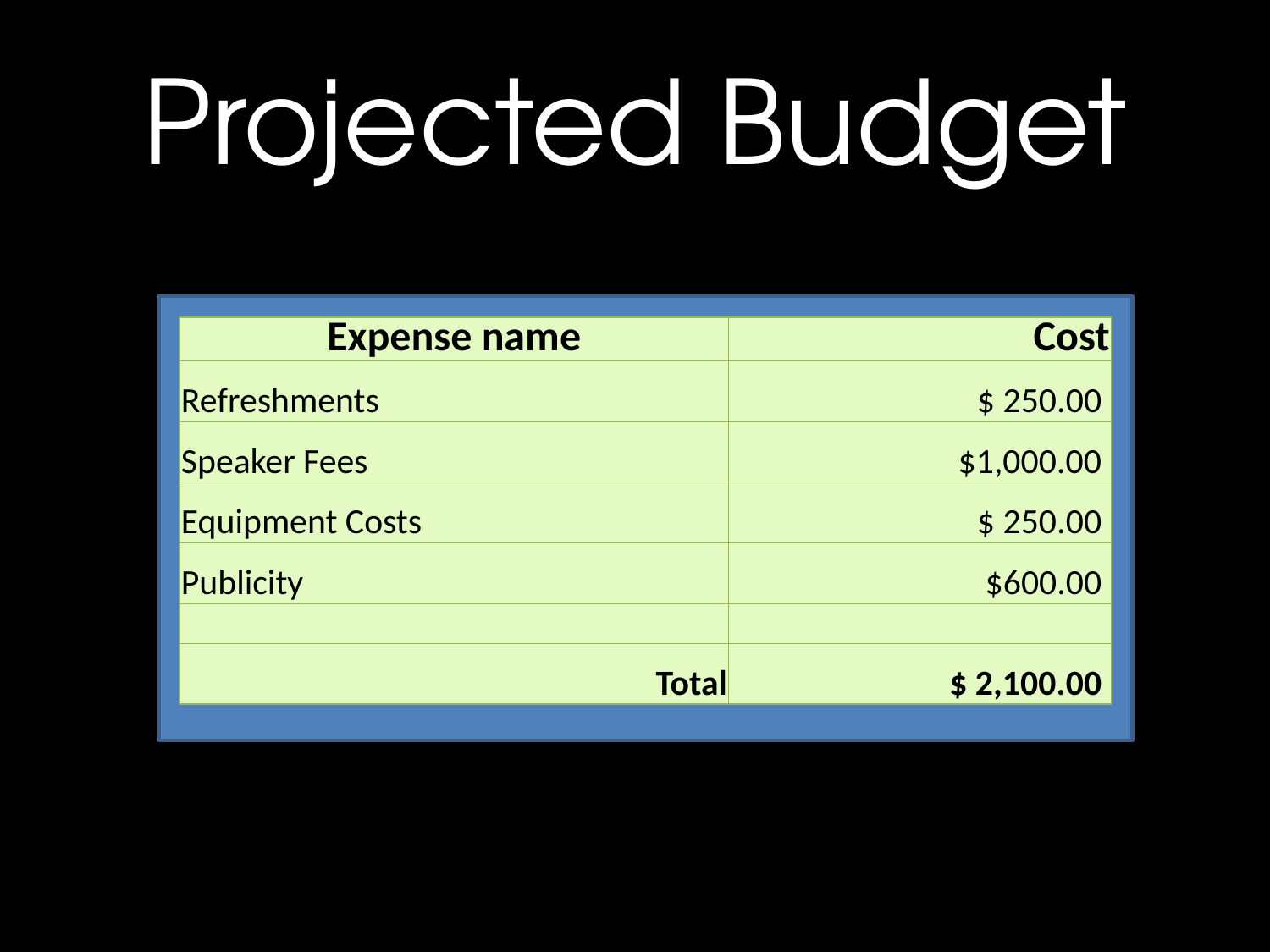

Projected Budget

| Expense name | Cost |
| --- | --- |
| Refreshments | $ 250.00 |
| Speaker Fees | $1,000.00 |
| Equipment Costs | $ 250.00 |
| Publicity | $600.00 |
|  |  |
| Total | $ 2,100.00 |